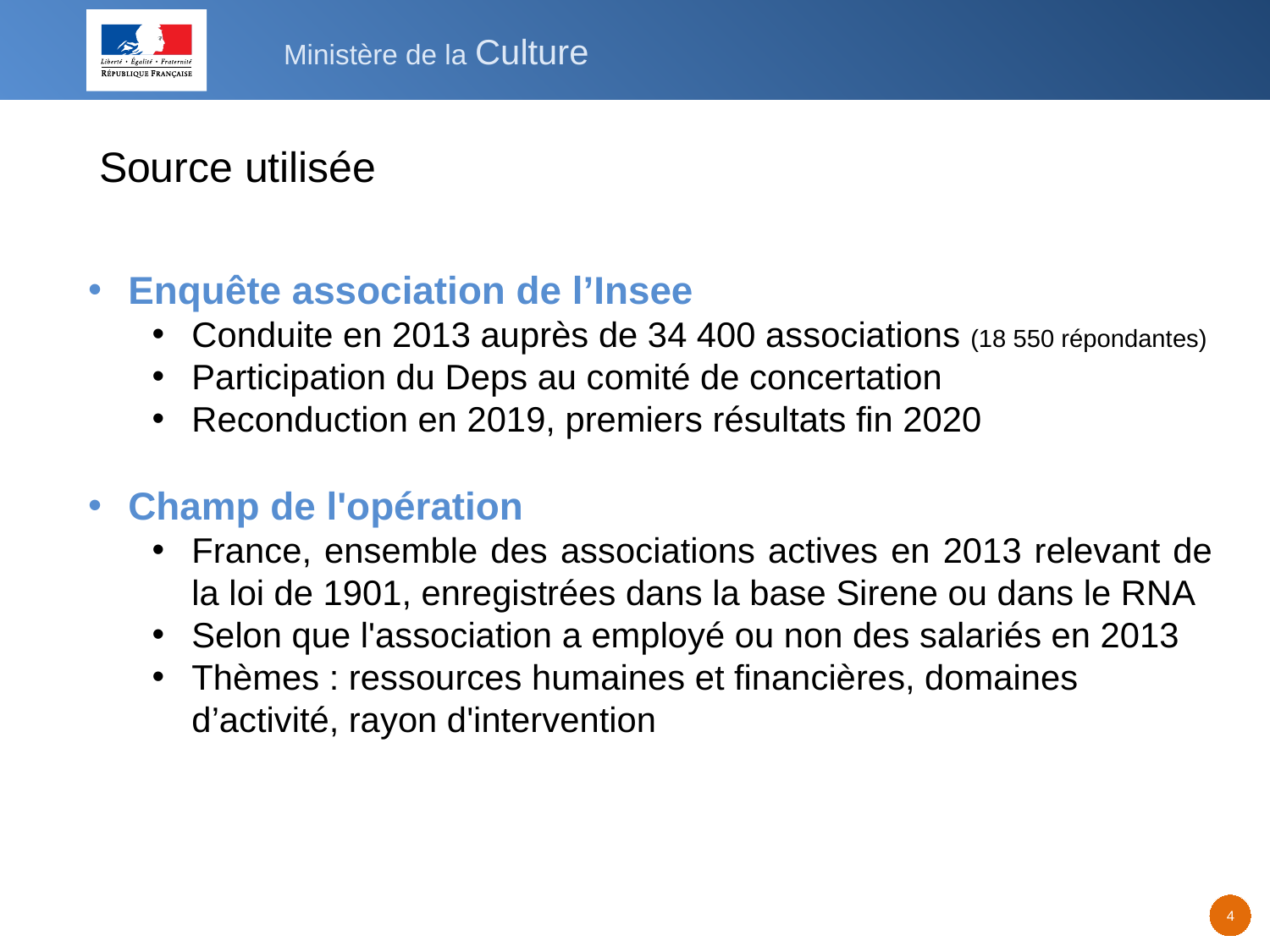

Source utilisée
Enquête association de l’Insee
Conduite en 2013 auprès de 34 400 associations (18 550 répondantes)
Participation du Deps au comité de concertation
Reconduction en 2019, premiers résultats fin 2020

Champ de l'opération
France, ensemble des associations actives en 2013 relevant de la loi de 1901, enregistrées dans la base Sirene ou dans le RNA
Selon que l'association a employé ou non des salariés en 2013
Thèmes : ressources humaines et financières, domaines d’activité, rayon d'intervention